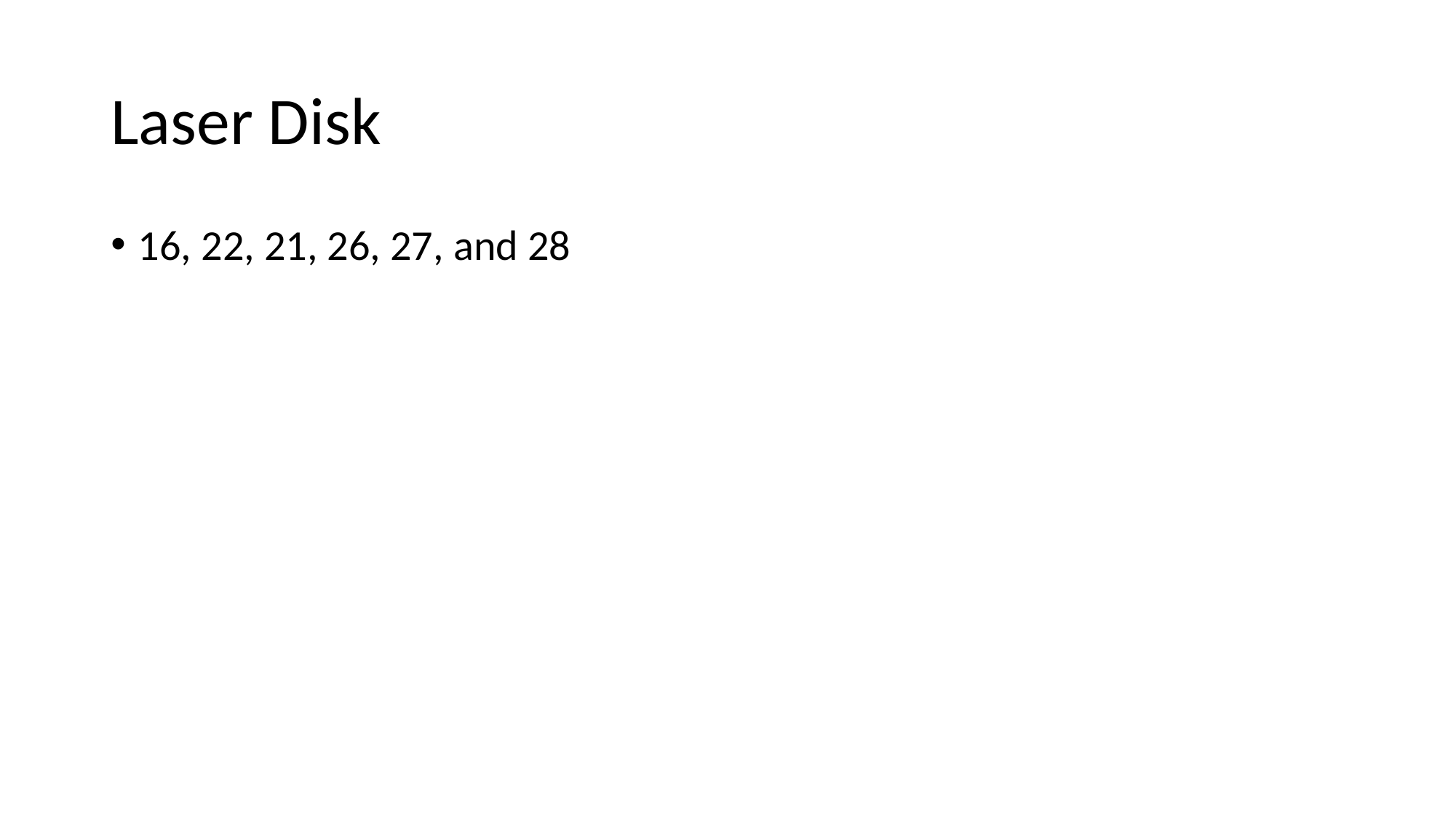

# Laser Disk
16, 22, 21, 26, 27, and 28